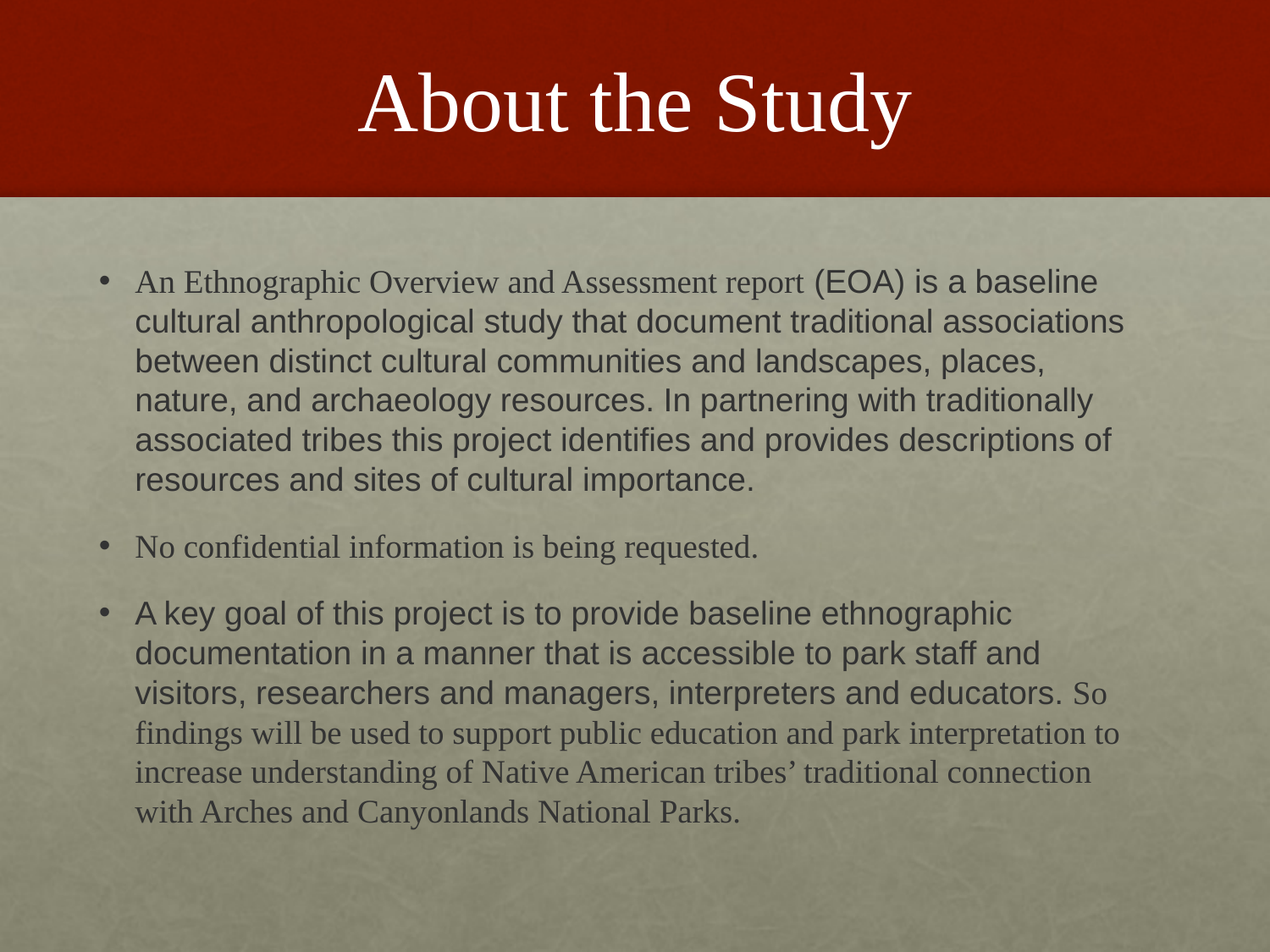

# About the Study
An Ethnographic Overview and Assessment report (EOA) is a baseline cultural anthropological study that document traditional associations between distinct cultural communities and landscapes, places, nature, and archaeology resources. In partnering with traditionally associated tribes this project identifies and provides descriptions of resources and sites of cultural importance.
No confidential information is being requested.
A key goal of this project is to provide baseline ethnographic documentation in a manner that is accessible to park staff and visitors, researchers and managers, interpreters and educators. So findings will be used to support public education and park interpretation to increase understanding of Native American tribes’ traditional connection with Arches and Canyonlands National Parks.